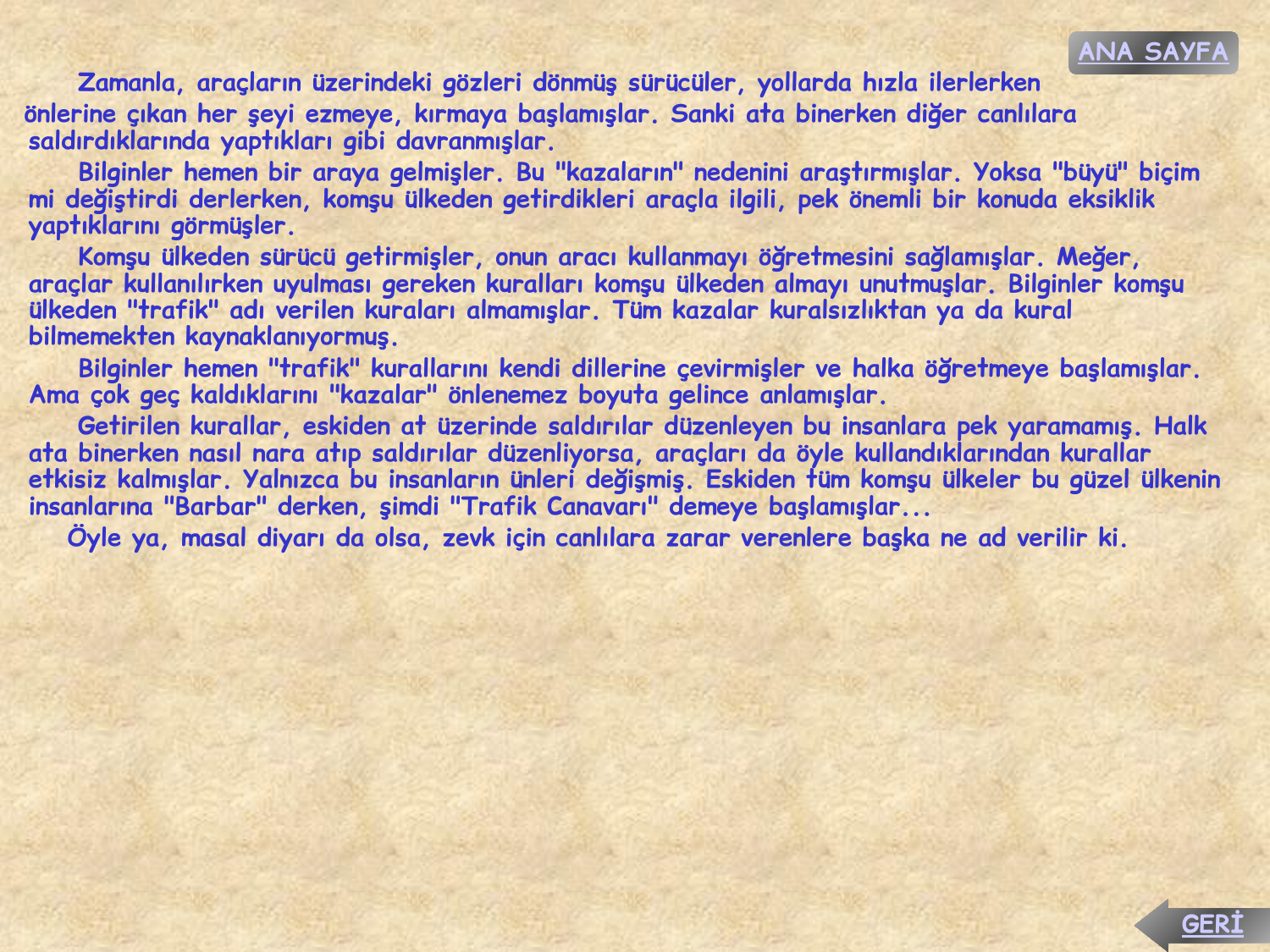

ANA SAYFA
         Zamanla, araçların üzerindeki gözleri dönmüş sürücüler, yollarda hızla ilerlerken
    önlerine çıkan her şeyi ezmeye, kırmaya başlamışlar. Sanki ata binerken diğer canlılara saldırdıklarında yaptıkları gibi davranmışlar.
         Bilginler hemen bir araya gelmişler. Bu "kazaların" nedenini araştırmışlar. Yoksa "büyü" biçim mi değiştirdi derlerken, komşu ülkeden getirdikleri araçla ilgili, pek önemli bir konuda eksiklik yaptıklarını görmüşler.
         Komşu ülkeden sürücü getirmişler, onun aracı kullanmayı öğretmesini sağlamışlar. Meğer, araçlar kullanılırken uyulması gereken kuralları komşu ülkeden almayı unutmuşlar. Bilginler komşu ülkeden "trafik" adı verilen kuraları almamışlar. Tüm kazalar kuralsızlıktan ya da kural bilmemekten kaynaklanıyormuş.
         Bilginler hemen "trafik" kurallarını kendi dillerine çevirmişler ve halka öğretmeye başlamışlar. Ama çok geç kaldıklarını "kazalar" önlenemez boyuta gelince anlamışlar.
         Getirilen kurallar, eskiden at üzerinde saldırılar düzenleyen bu insanlara pek yaramamış. Halk ata binerken nasıl nara atıp saldırılar düzenliyorsa, araçları da öyle kullandıklarından kurallar etkisiz kalmışlar. Yalnızca bu insanların ünleri değişmiş. Eskiden tüm komşu ülkeler bu güzel ülkenin insanlarına "Barbar" derken, şimdi "Trafik Canavarı" demeye başlamışlar...
        Öyle ya, masal diyarı da olsa, zevk için canlılara zarar verenlere başka ne ad verilir ki.

GERİ